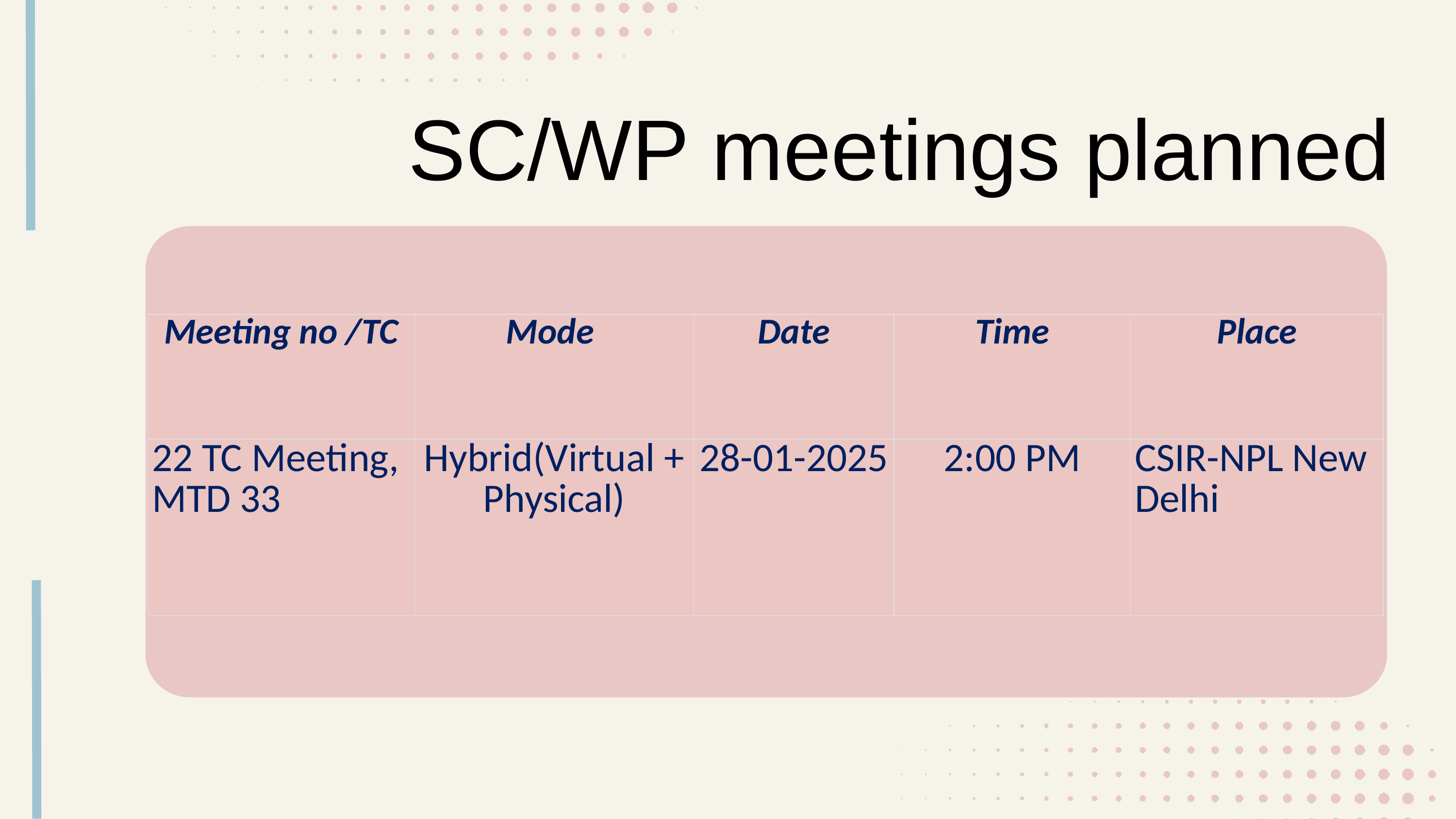

SC/WP meetings planned

| Meeting no /TC | Mode | Date | Time | Place |
| --- | --- | --- | --- | --- |
| 22 TC Meeting, MTD 33 | Hybrid(Virtual + Physical) | 28-01-2025 | 2:00 PM | CSIR-NPL New Delhi |